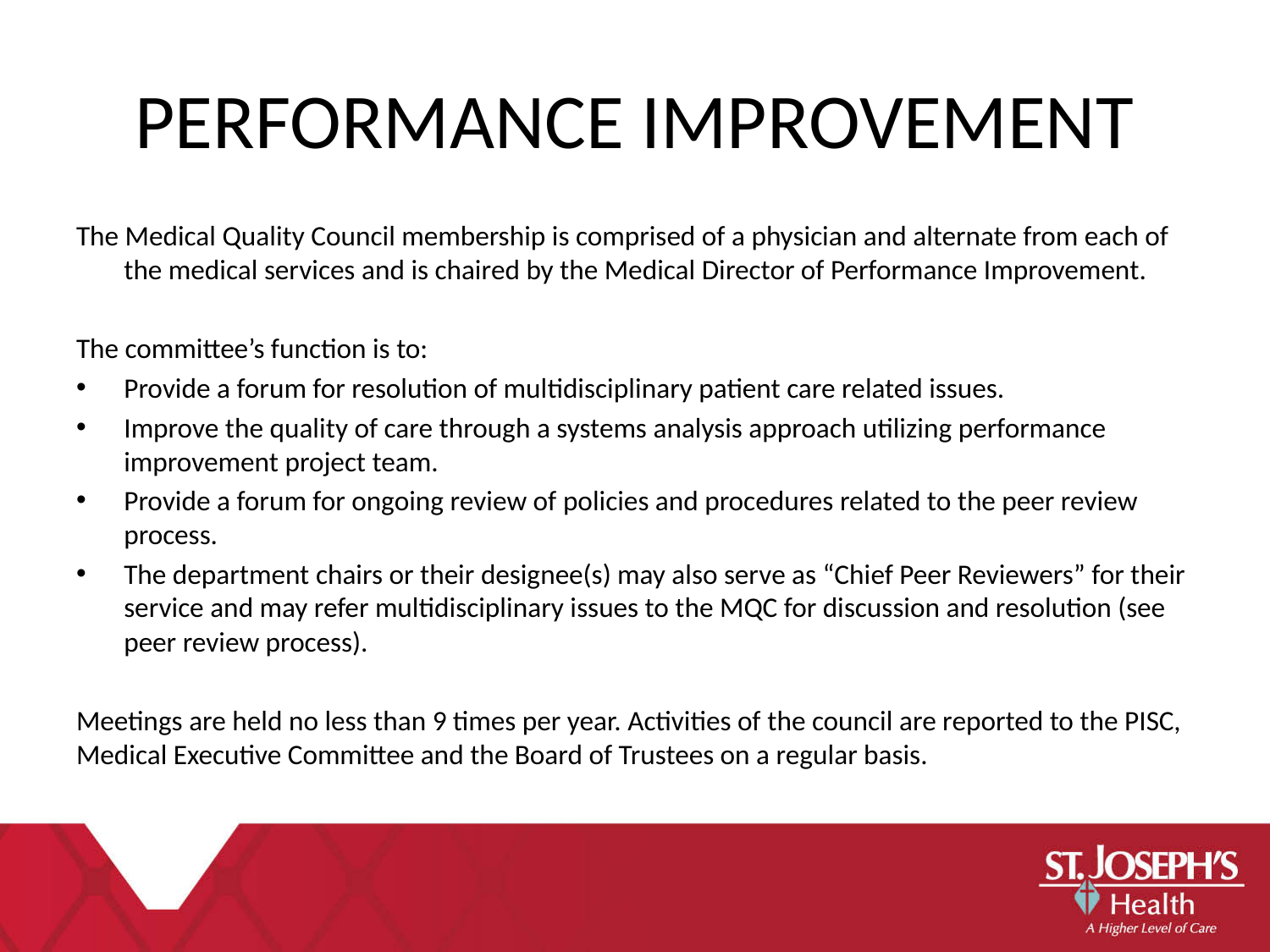

PERFORMANCE IMPROVEMENT
The Medical Quality Council membership is comprised of a physician and alternate from each of the medical services and is chaired by the Medical Director of Performance Improvement.

The committee’s function is to:
Provide a forum for resolution of multidisciplinary patient care related issues.
Improve the quality of care through a systems analysis approach utilizing performance improvement project team.
Provide a forum for ongoing review of policies and procedures related to the peer review process.
The department chairs or their designee(s) may also serve as “Chief Peer Reviewers” for their service and may refer multidisciplinary issues to the MQC for discussion and resolution (see peer review process).

Meetings are held no less than 9 times per year. Activities of the council are reported to the PISC, Medical Executive Committee and the Board of Trustees on a regular basis.